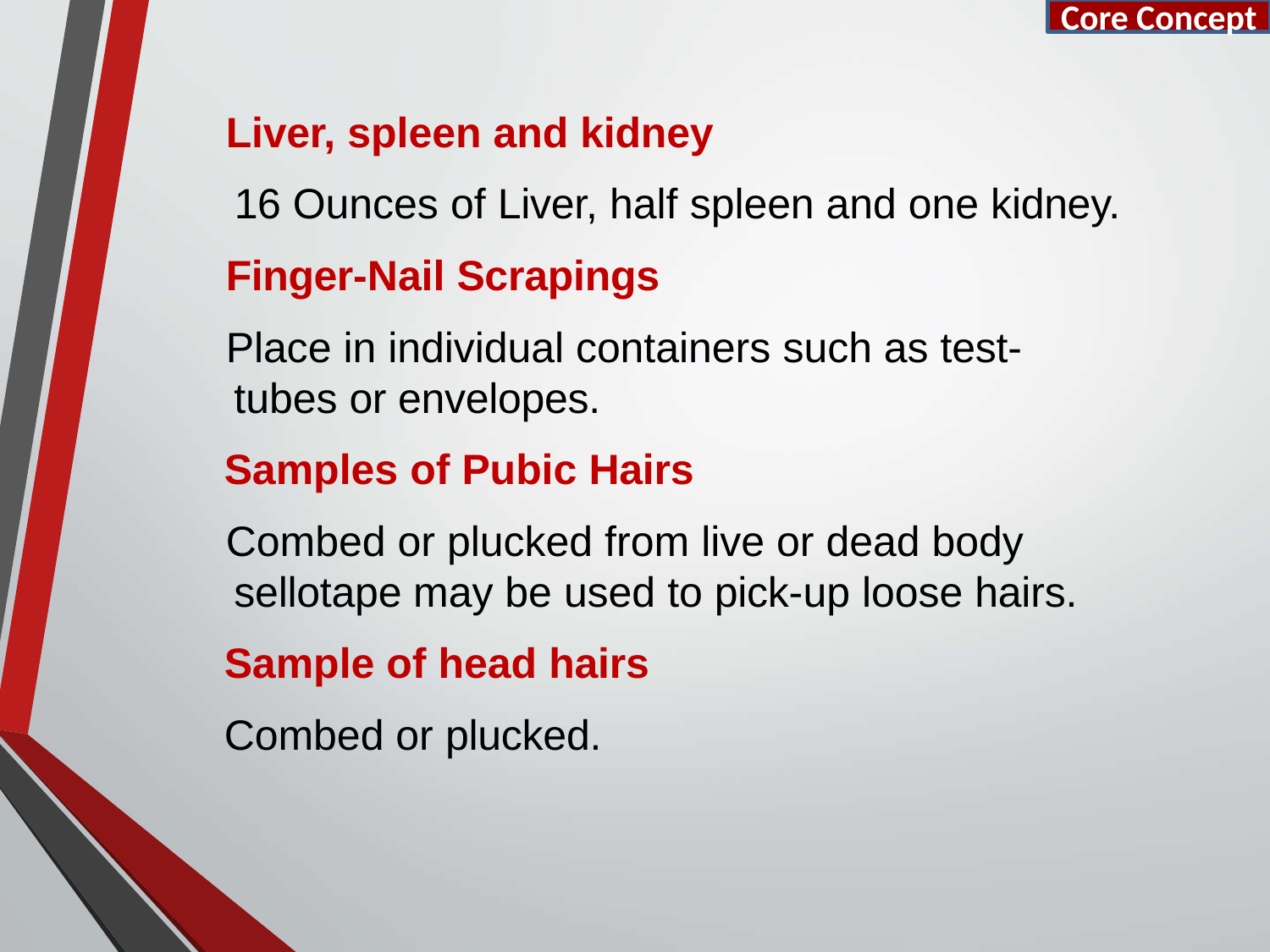

Core Concept
Liver, spleen and kidney
16 Ounces of Liver, half spleen and one kidney.
Finger-Nail Scrapings
Place in individual containers such as test-tubes or envelopes.
Samples of Pubic Hairs
Combed or plucked from live or dead body sellotape may be used to pick-up loose hairs.
Sample of head hairs
Combed or plucked.